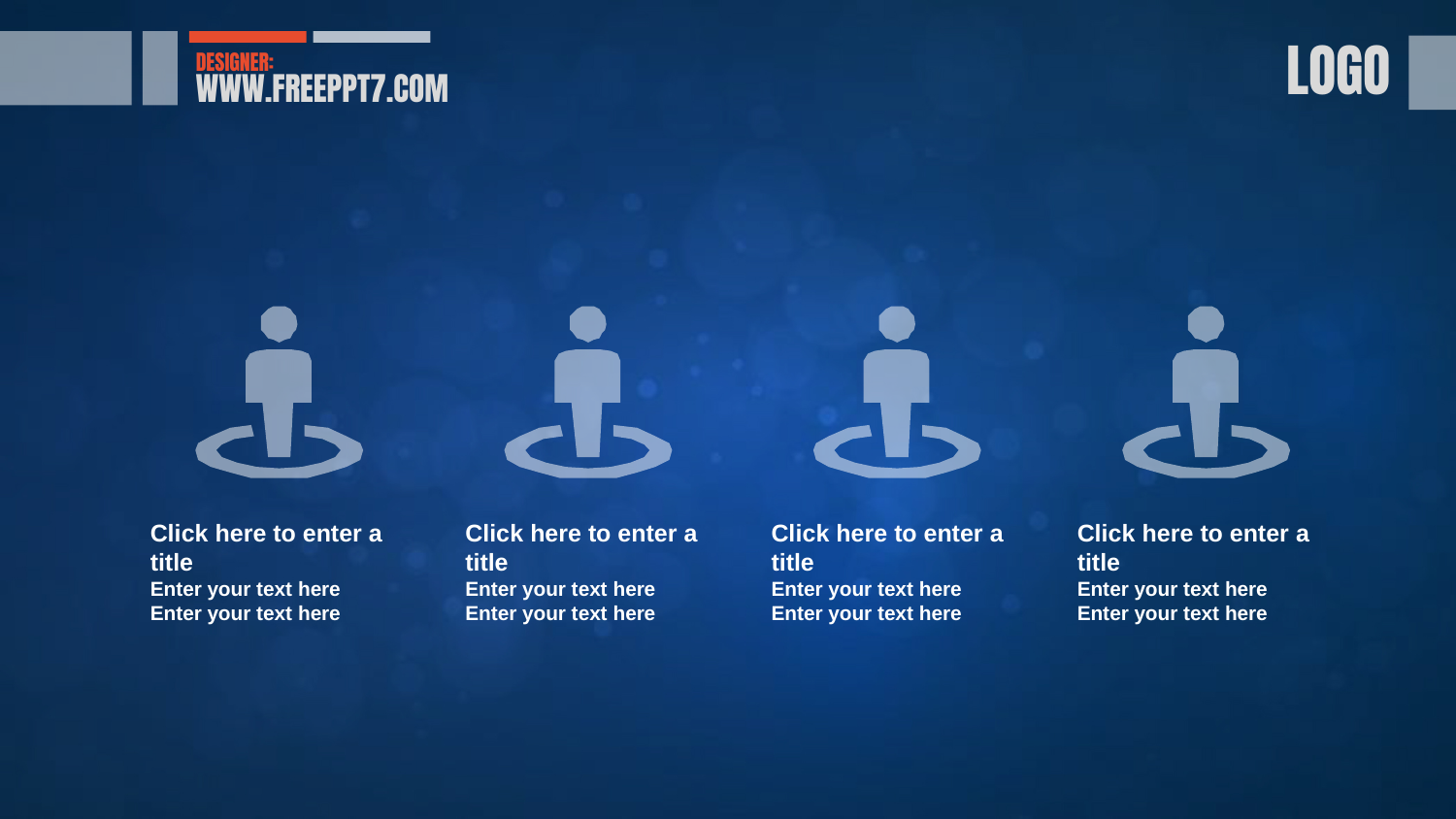

LOGO
DESIGNER:
WWW.FREEPPT7.COM

Click here to enter a title
Enter your text here
Enter your text here

Click here to enter a title
Enter your text here
Enter your text here

Click here to enter a title
Enter your text here
Enter your text here

Click here to enter a title
Enter your text here
Enter your text here